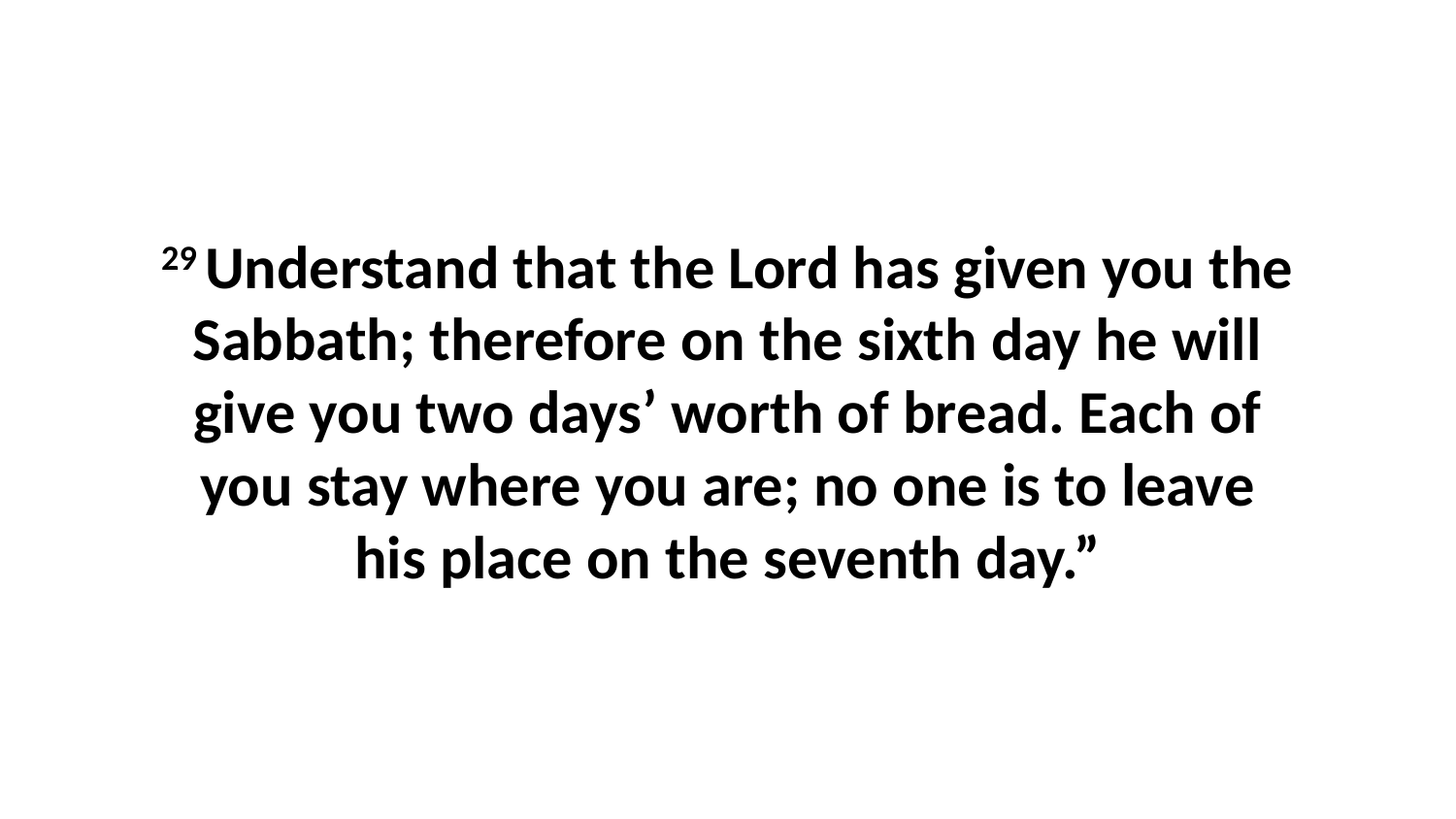

29 Understand that the Lord has given you the Sabbath; therefore on the sixth day he will give you two days’ worth of bread. Each of you stay where you are; no one is to leave his place on the seventh day.”